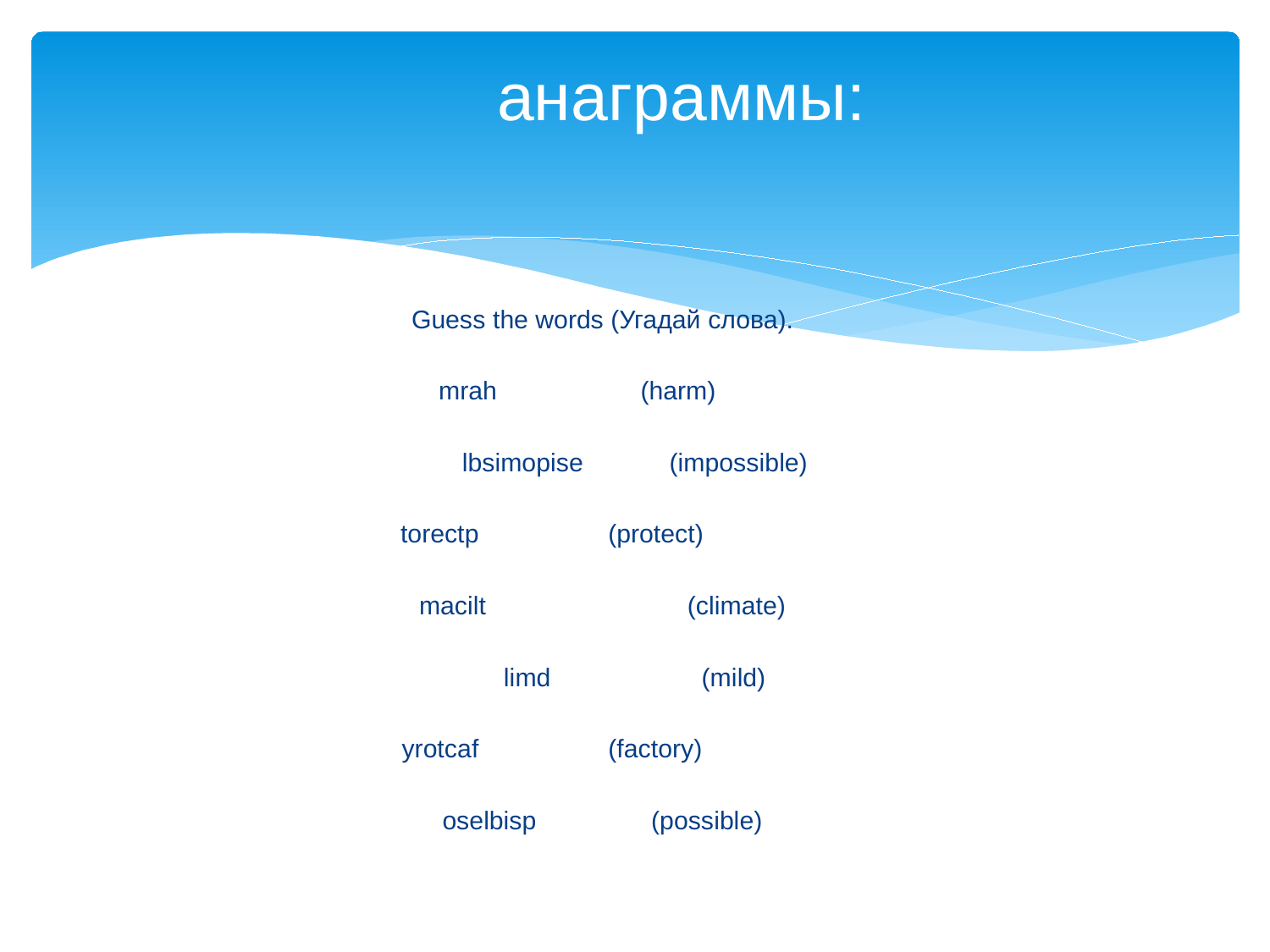

# анаграммы:

Guess the words (Угадай слова).

mrah                    (harm)

         lbsimopise            (impossible)

torectp                  (protect)

macilt                            (climate)

         limd                     (mild)

yrotcaf                  (factory)

oselbisp                (possible)